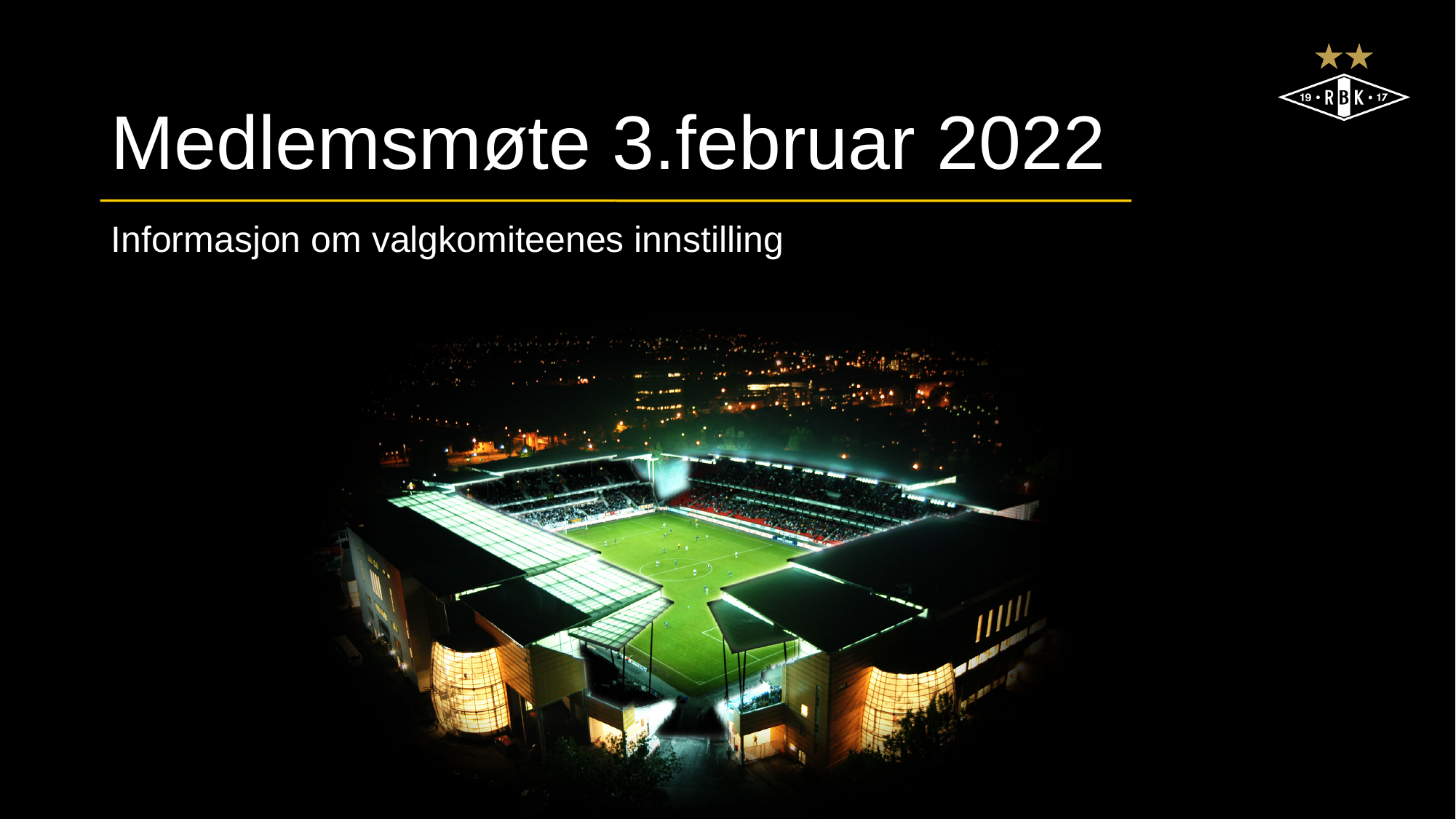

# Medlemsmøte 3.februar 2022
Informasjon om valgkomiteenes innstilling